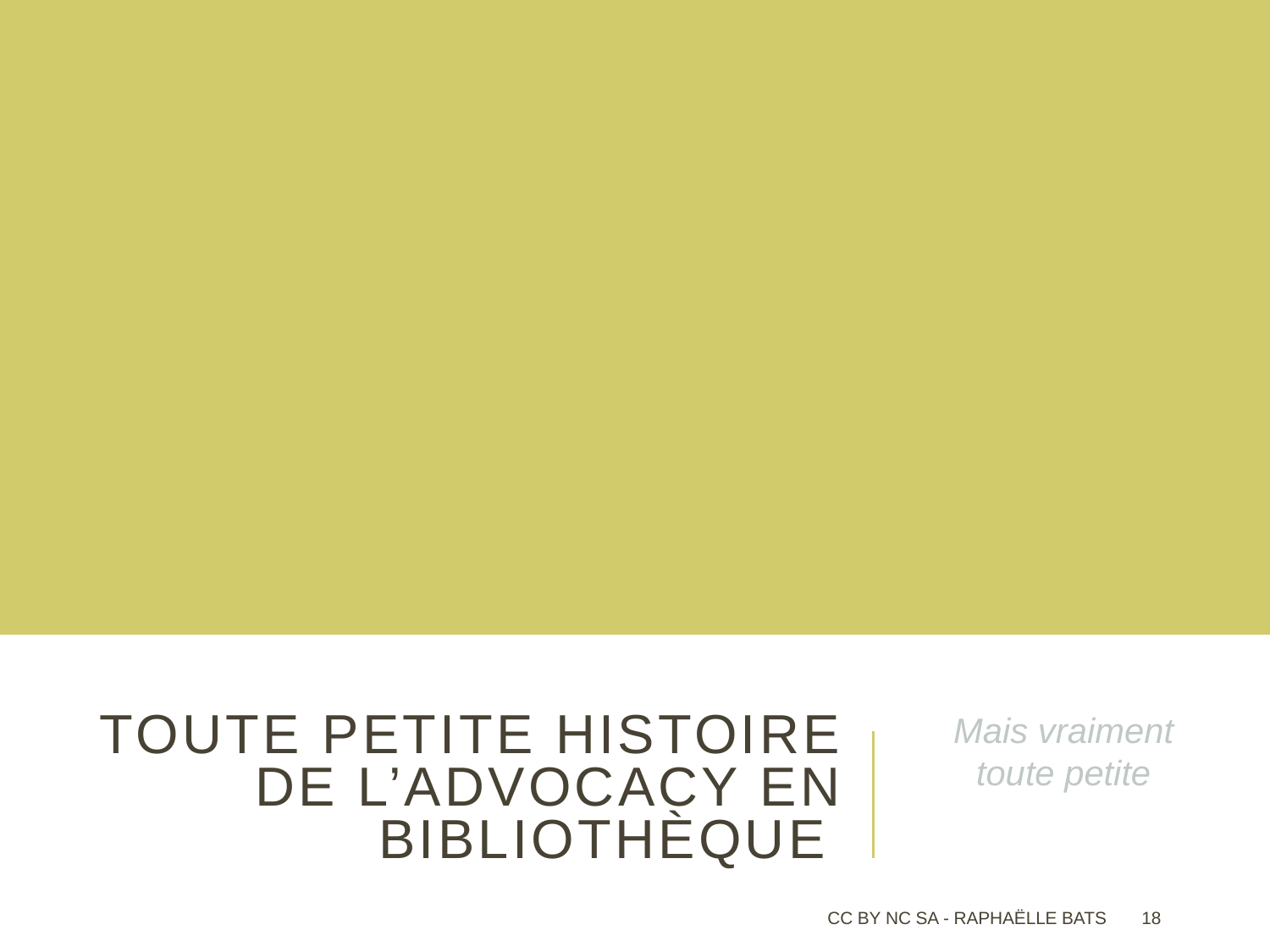

# Toute petite histoire de l’advocacy en bibliothèque
Mais vraiment toute petite

CC BY NC SA - Raphaëlle Bats
18